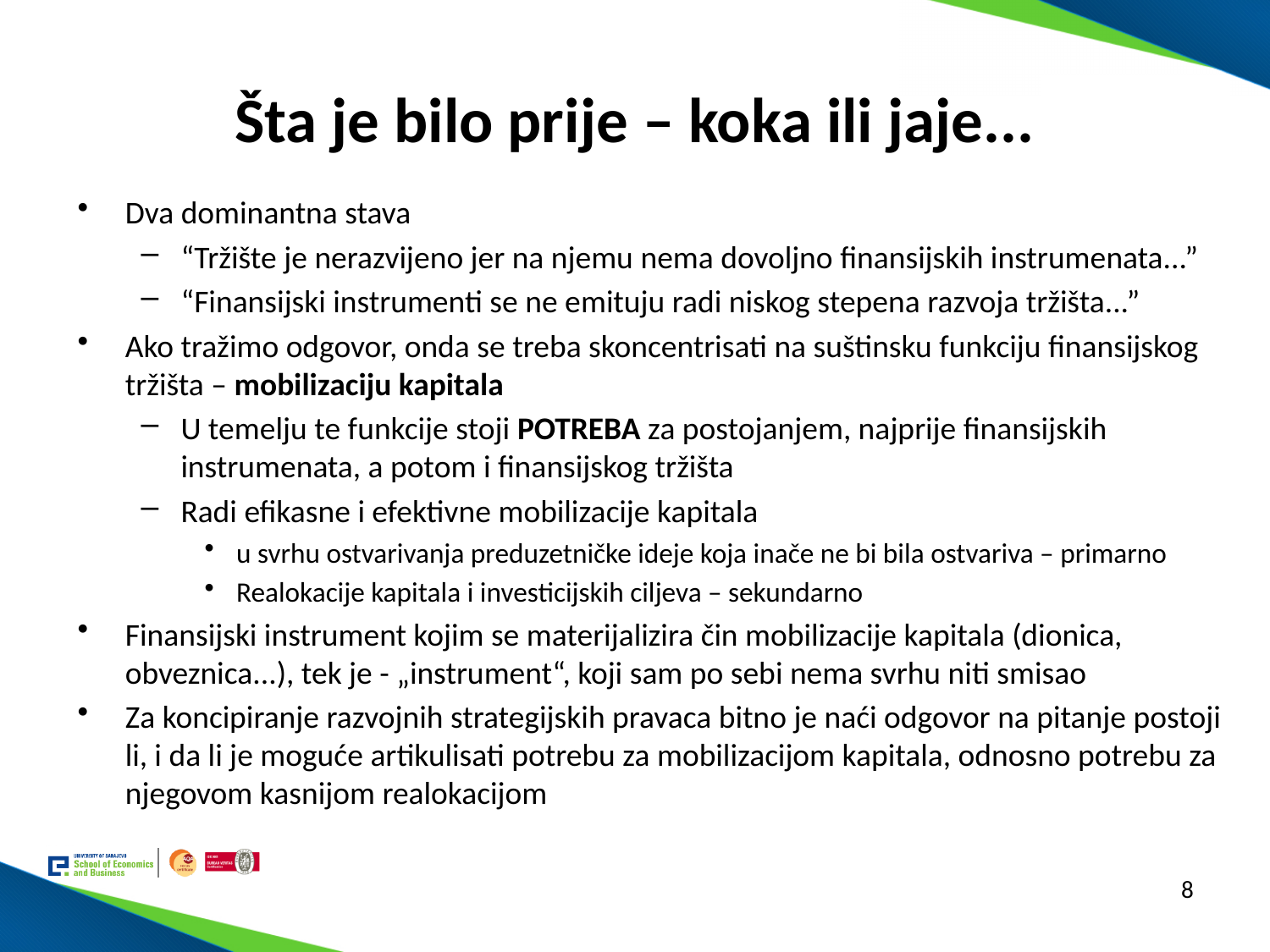

# Šta je bilo prije – koka ili jaje...
Dva dominantna stava
“Tržište je nerazvijeno jer na njemu nema dovoljno finansijskih instrumenata...”
“Finansijski instrumenti se ne emituju radi niskog stepena razvoja tržišta...”
Ako tražimo odgovor, onda se treba skoncentrisati na suštinsku funkciju finansijskog tržišta – mobilizaciju kapitala
U temelju te funkcije stoji POTREBA za postojanjem, najprije finansijskih instrumenata, a potom i finansijskog tržišta
Radi efikasne i efektivne mobilizacije kapitala
u svrhu ostvarivanja preduzetničke ideje koja inače ne bi bila ostvariva – primarno
Realokacije kapitala i investicijskih ciljeva – sekundarno
Finansijski instrument kojim se materijalizira čin mobilizacije kapitala (dionica, obveznica...), tek je - „instrument“, koji sam po sebi nema svrhu niti smisao
Za koncipiranje razvojnih strategijskih pravaca bitno je naći odgovor na pitanje postoji li, i da li je moguće artikulisati potrebu za mobilizacijom kapitala, odnosno potrebu za njegovom kasnijom realokacijom
8